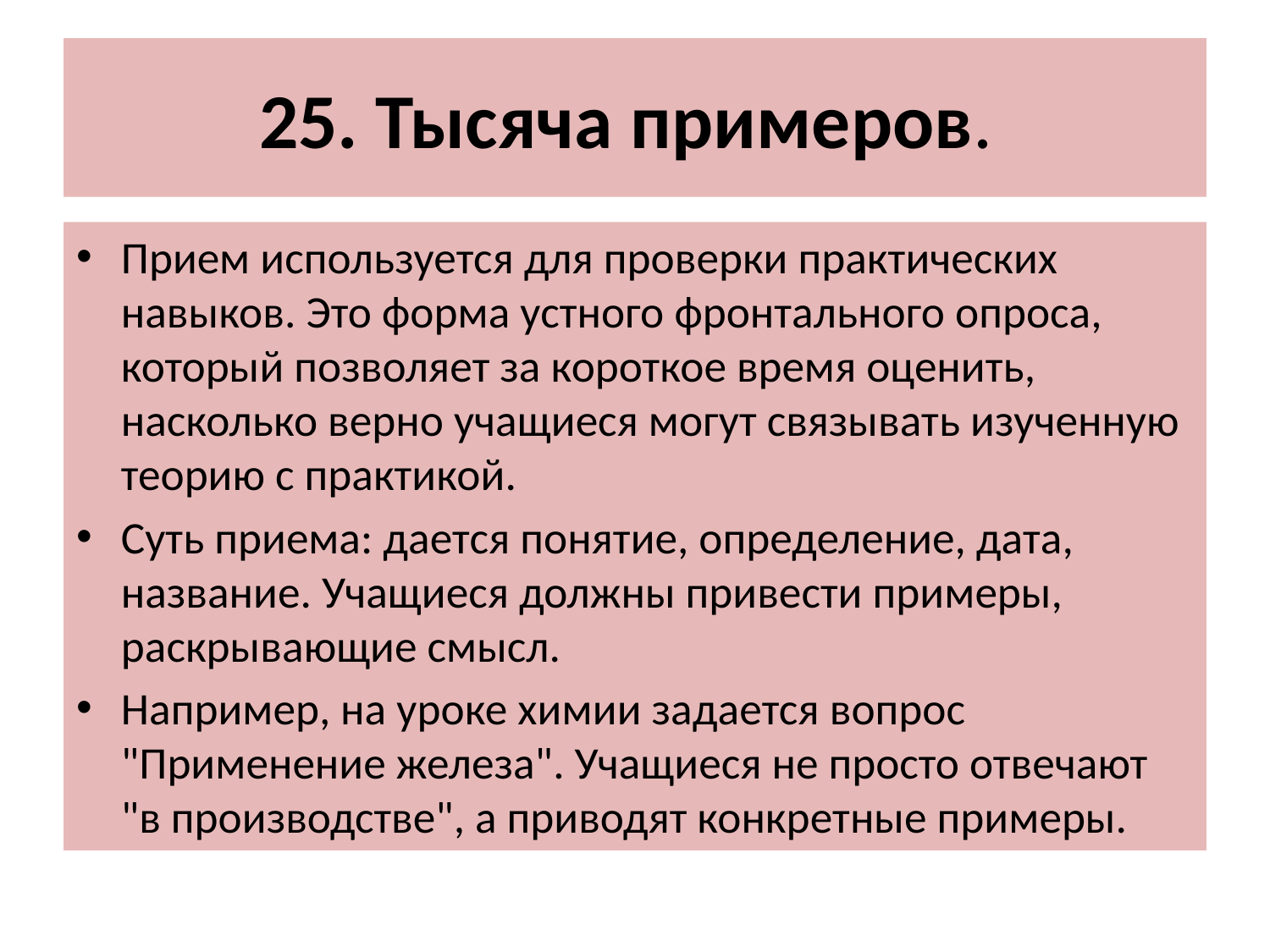

# 25. Тысяча примеров.
Прием используется для проверки практических навыков. Это форма устного фронтального опроса, который позволяет за короткое время оценить, насколько верно учащиеся могут связывать изученную теорию с практикой.
Суть приема: дается понятие, определение, дата, название. Учащиеся должны привести примеры, раскрывающие смысл.
Например, на уроке химии задается вопрос "Применение железа". Учащиеся не просто отвечают "в производстве", а приводят конкретные примеры.